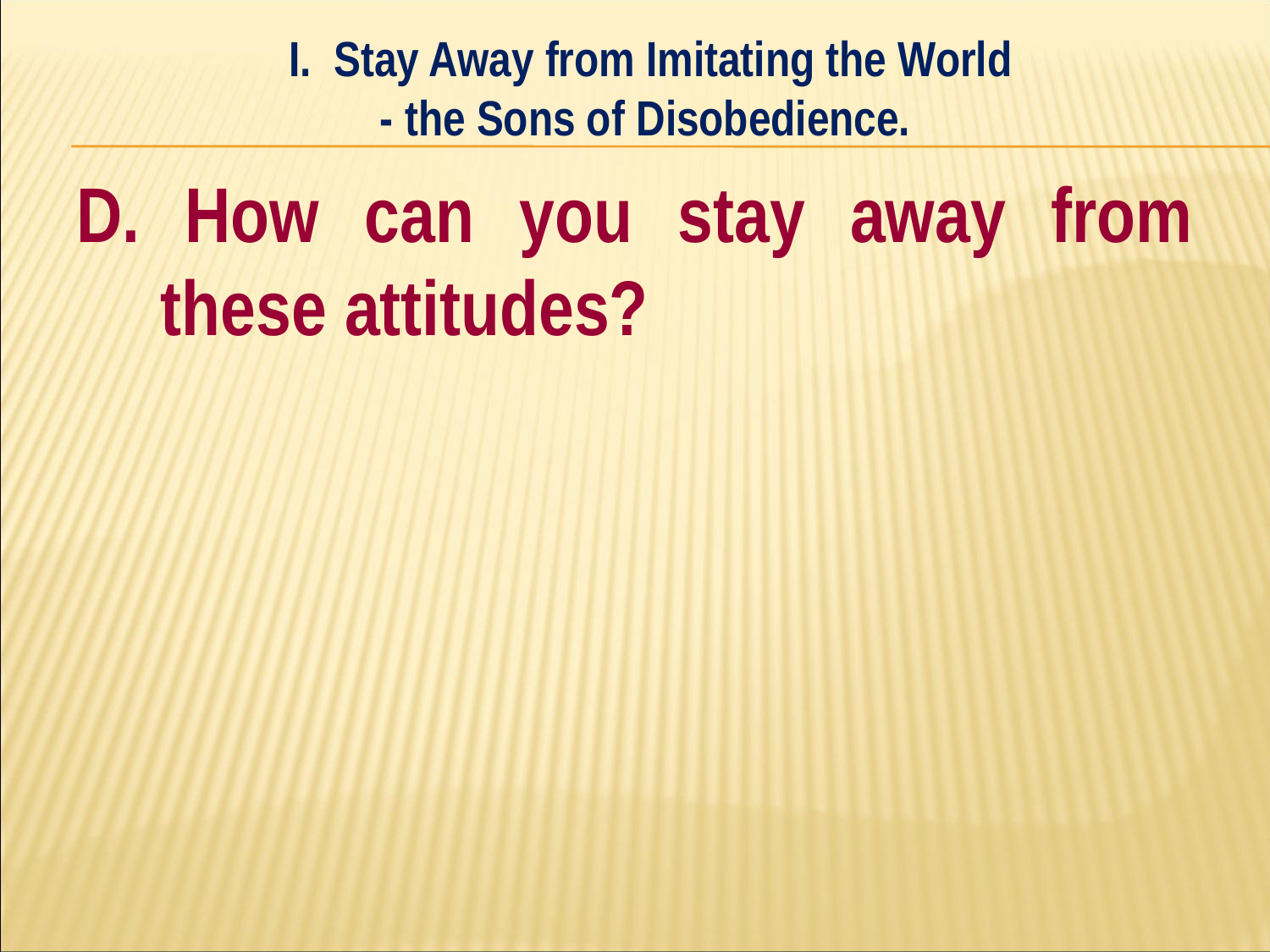

I.  Stay Away from Imitating the World
- the Sons of Disobedience.
#
D. How can you stay away from these attitudes?